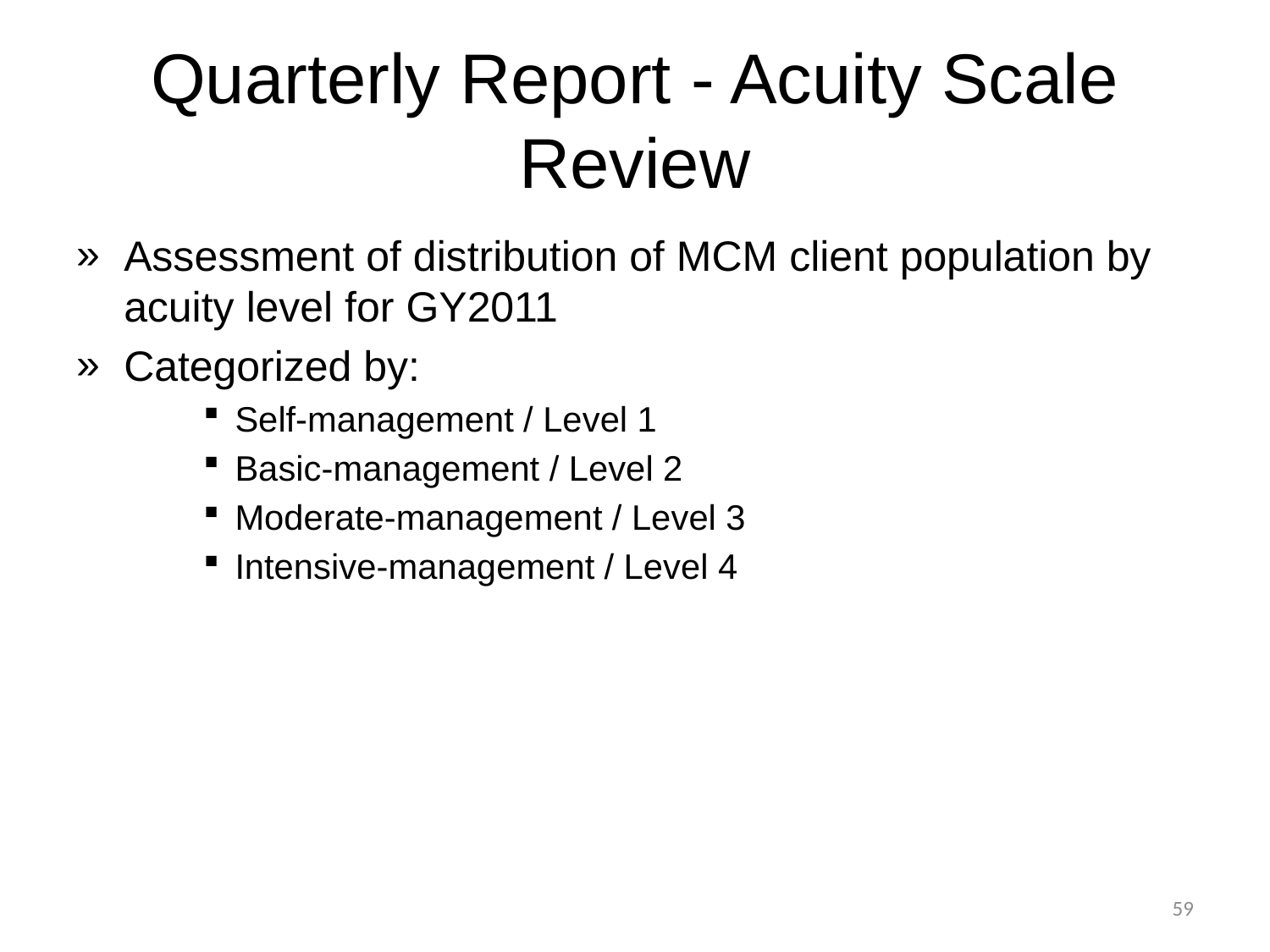

# Quarterly Report - Acuity Scale Review
Assessment of distribution of MCM client population by acuity level for GY2011
Categorized by:
Self-management / Level 1
Basic-management / Level 2
Moderate-management / Level 3
Intensive-management / Level 4
59